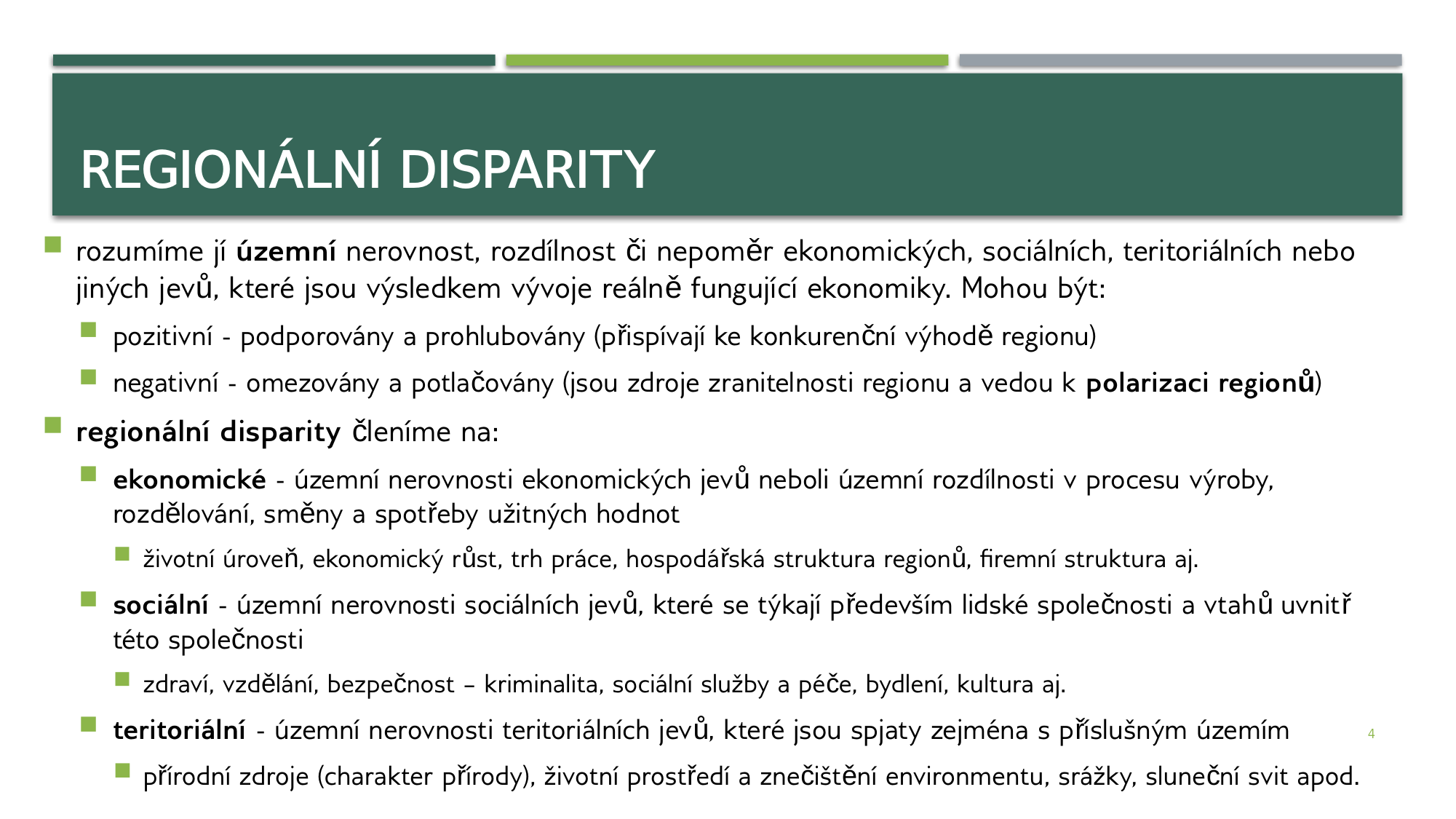

# Regionální disparity
rozumíme jí územní nerovnost, rozdílnost či nepoměr ekonomických, sociálních, teritoriálních nebo jiných jevů, které jsou výsledkem vývoje reálně fungující ekonomiky. Mohou být:
pozitivní - podporovány a prohlubovány (přispívají ke konkurenční výhodě regionu)
negativní - omezovány a potlačovány (jsou zdroje zranitelnosti regionu a vedou k polarizaci regionů)
regionální disparity členíme na:
ekonomické - územní nerovnosti ekonomických jevů neboli územní rozdílnosti v procesu výroby, rozdělování, směny a spotřeby užitných hodnot
životní úroveň, ekonomický růst, trh práce, hospodářská struktura regionů, firemní struktura aj.
sociální - územní nerovnosti sociálních jevů, které se týkají především lidské společnosti a vtahů uvnitř této společnosti
zdraví, vzdělání, bezpečnost – kriminalita, sociální služby a péče, bydlení, kultura aj.
teritoriální - územní nerovnosti teritoriálních jevů, které jsou spjaty zejména s příslušným územím
přírodní zdroje (charakter přírody), životní prostředí a znečištění environmentu, srážky, sluneční svit apod.
4